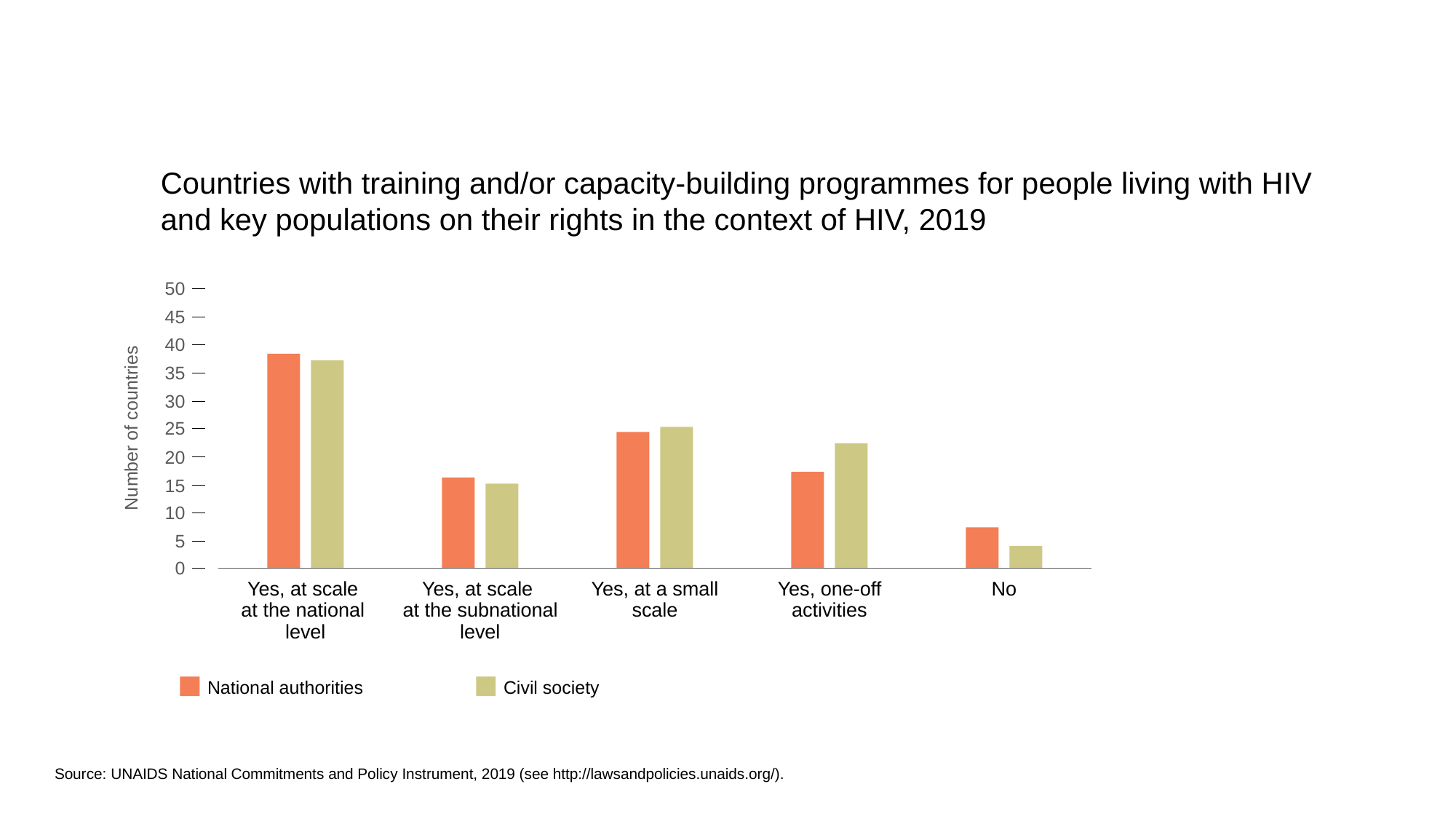

Countries with training and/or capacity-building programmes for people living with HIV
and key populations on their rights in the context of HIV, 2019
50
45
40
Number of countries

35

30
25

20

15

10
5

0

Yes, at scale
at the national
level
Yes, at scale
at the subnational level
Yes, at a small scale
Yes, one-off activities
No
National authorities
Civil society

Source: UNAIDS National Commitments and Policy Instrument, 2019 (see http://lawsandpolicies.unaids.org/).